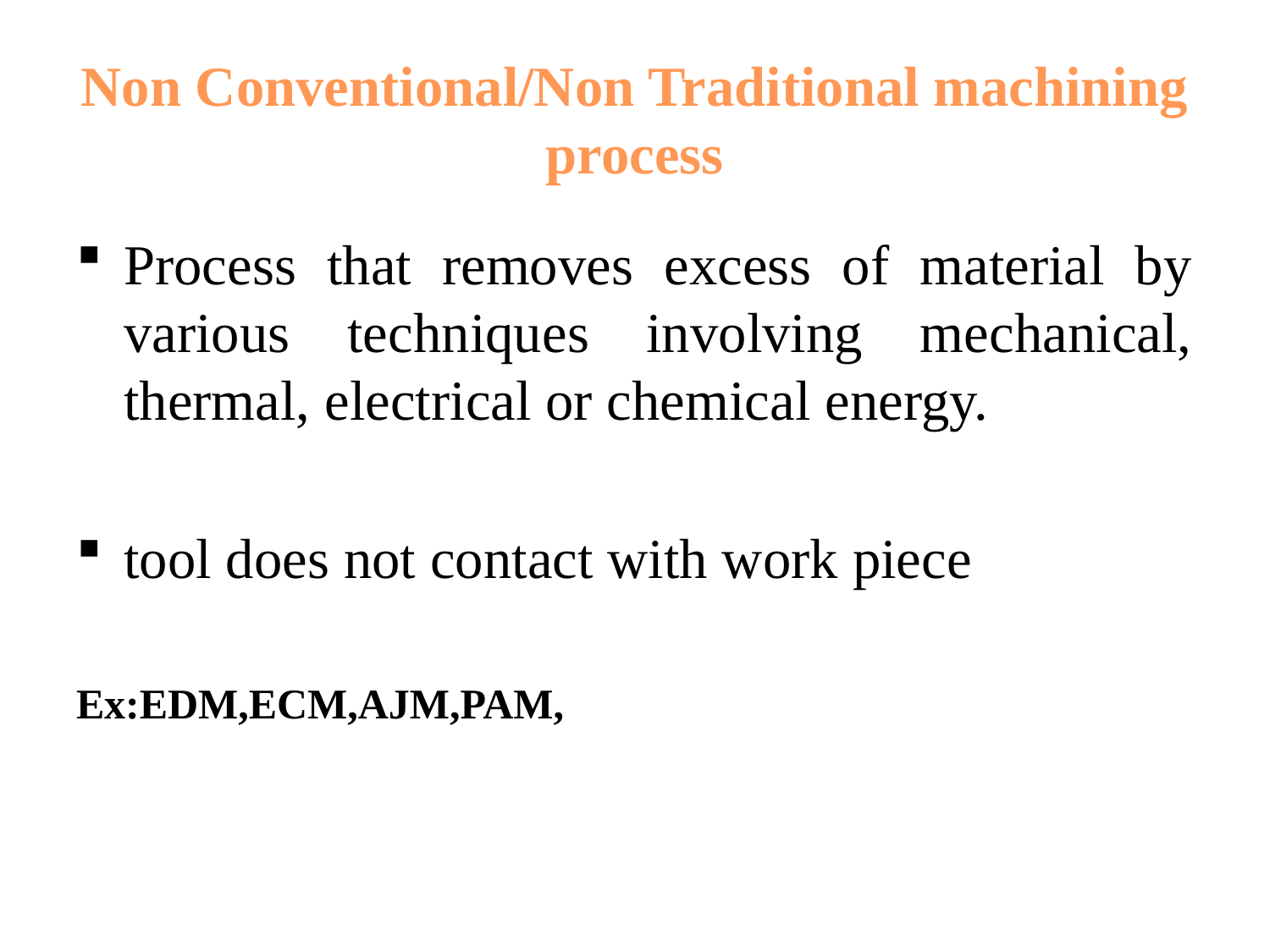

# Non Conventional/Non Traditional machining process
Process that removes excess of material by various techniques involving mechanical, thermal, electrical or chemical energy.

tool does not contact with work piece

Ex:EDM,ECM,AJM,PAM,